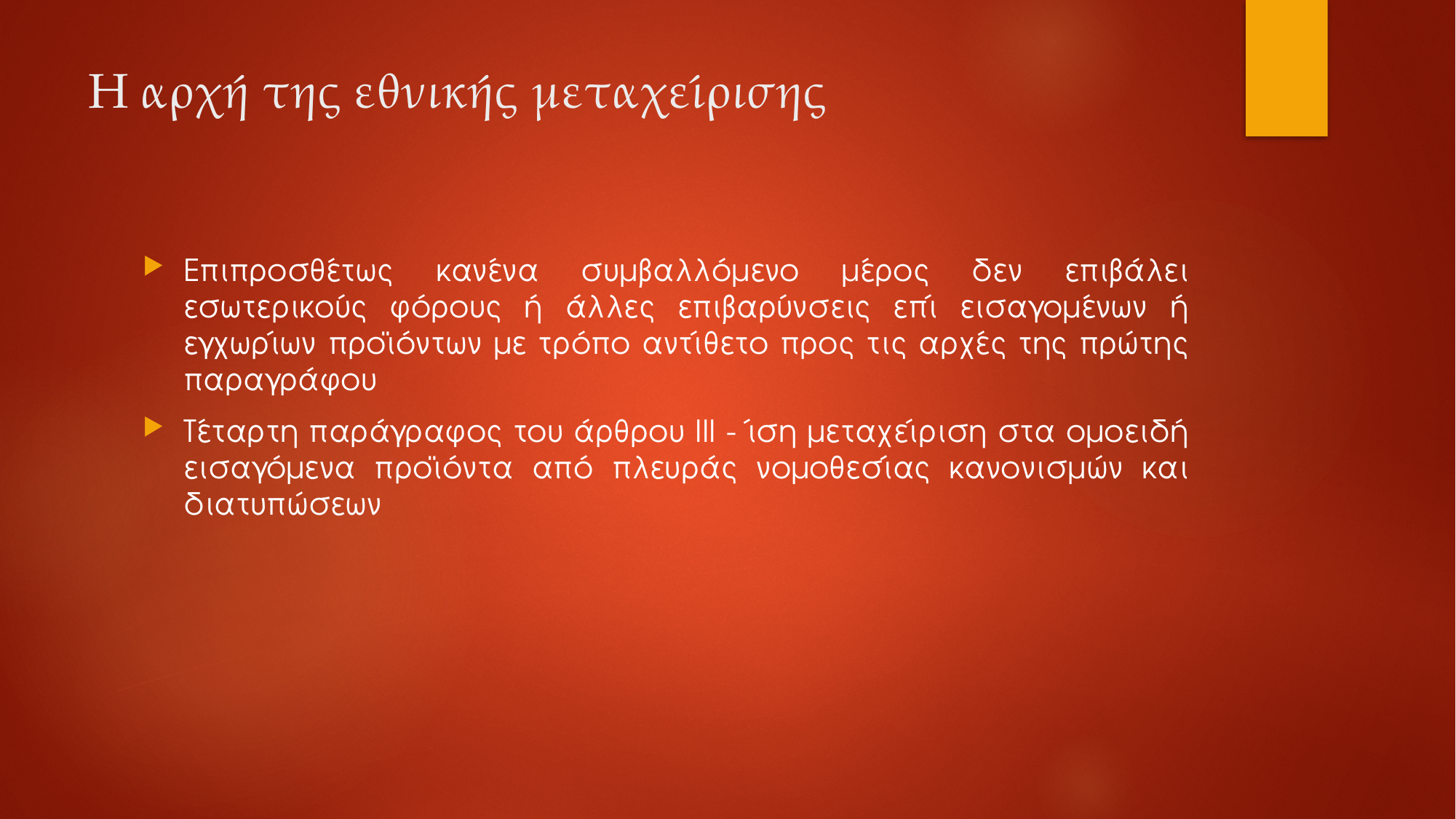

# Η αρχή της εθνικής μεταχείρισης
Επιπροσθέτως κανένα συμβαλλόμενο μέρος δεν επιβάλει εσωτερικούς φόρους ή άλλες επιβαρύνσεις επί εισαγομένων ή εγχωρίων προϊόντων με τρόπο αντίθετο προς τις αρχές της πρώτης παραγράφου
Τέταρτη παράγραφος του άρθρου ΙΙΙ - ίση μεταχείριση στα ομοειδή εισαγόμενα προϊόντα από πλευράς νομοθεσίας κανονισμών και διατυπώσεων